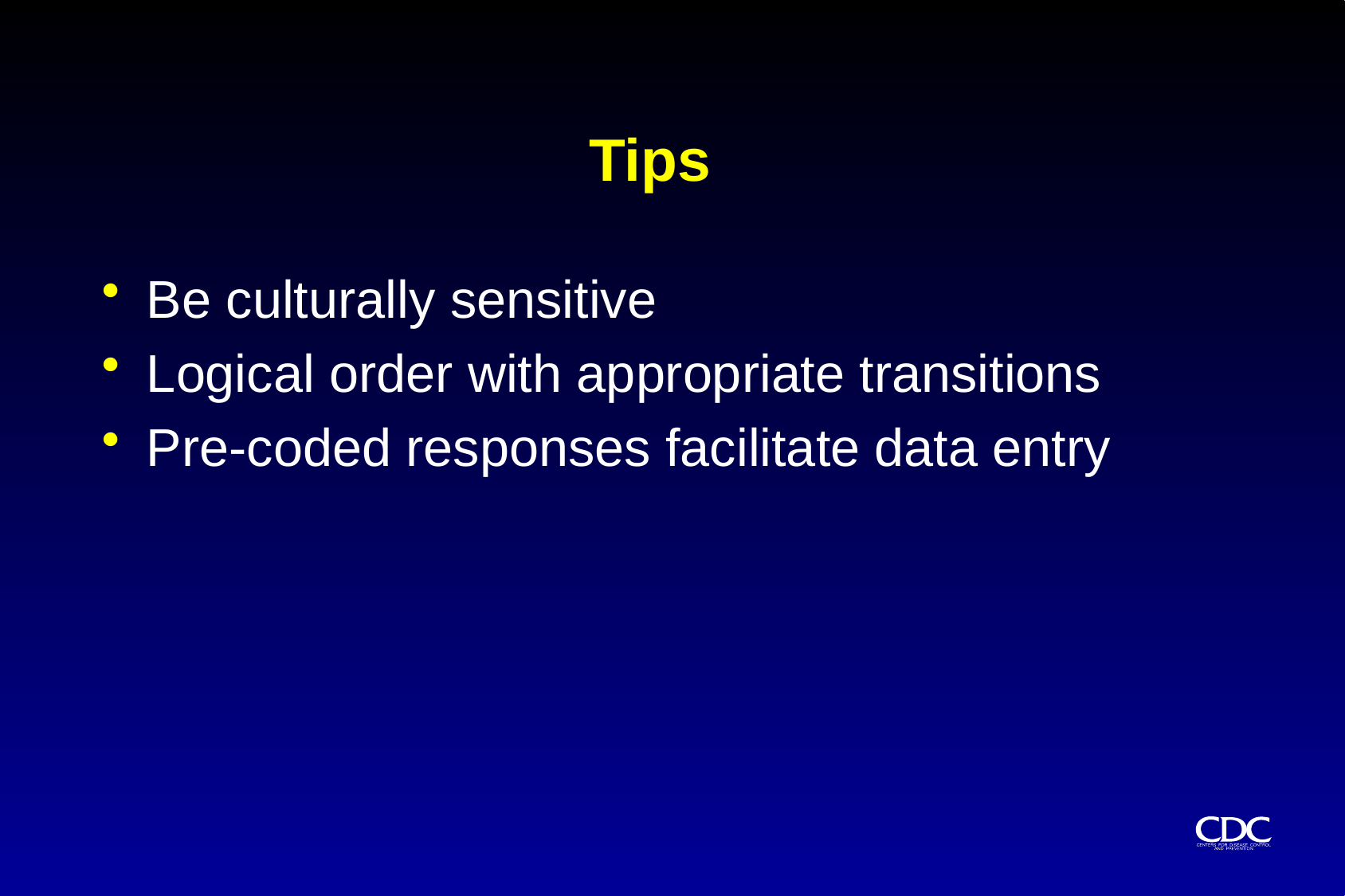

# Tips
Be culturally sensitive
Logical order with appropriate transitions
Pre-coded responses facilitate data entry